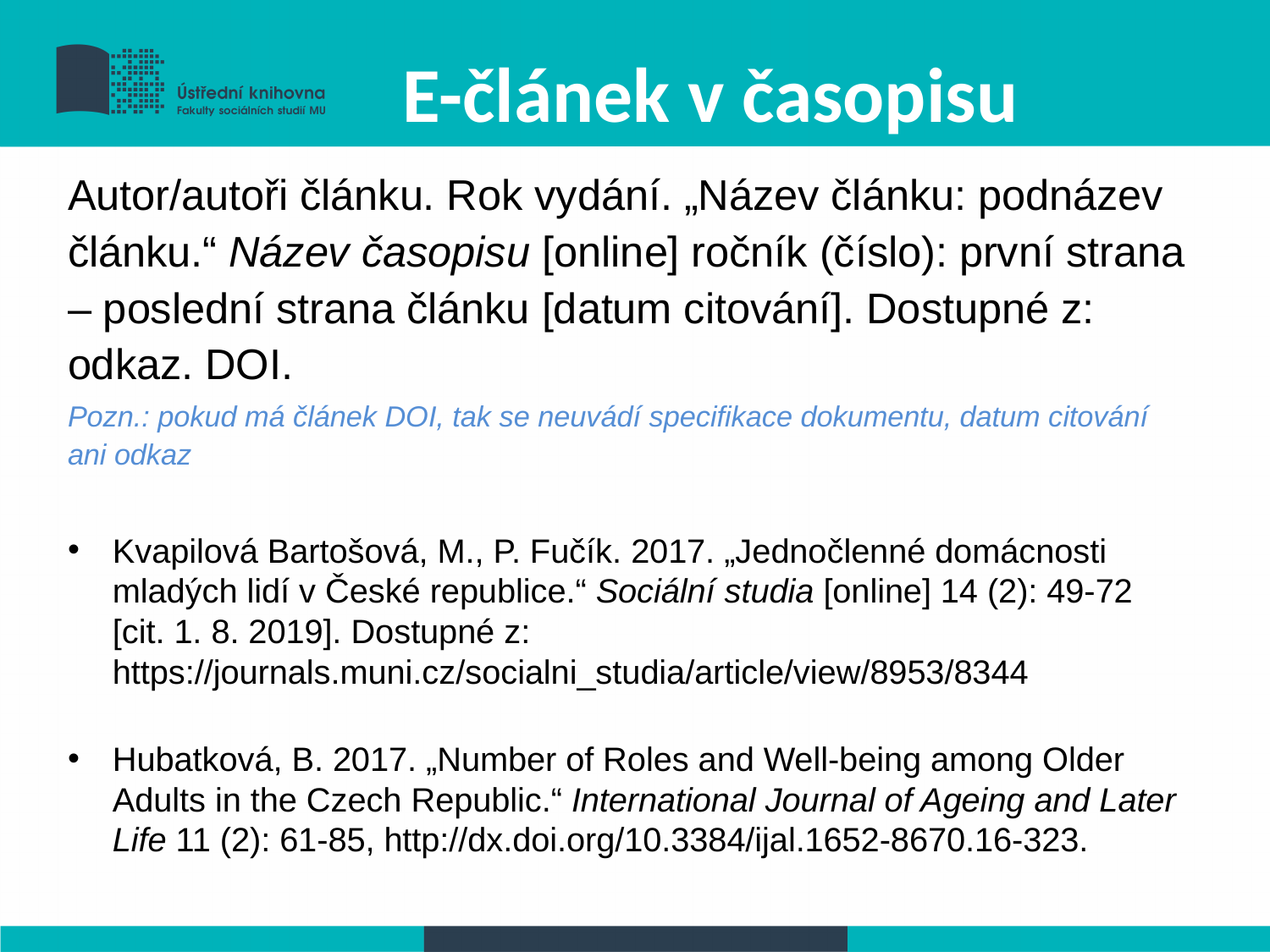

# E-článek v časopisu
Autor/autoři článku. Rok vydání. „Název článku: podnázev článku.“ Název časopisu [online] ročník (číslo): první strana – poslední strana článku [datum citování]. Dostupné z: odkaz. DOI.
Pozn.: pokud má článek DOI, tak se neuvádí specifikace dokumentu, datum citování ani odkaz

Kvapilová Bartošová, M., P. Fučík. 2017. „Jednočlenné domácnosti mladých lidí v České republice.“ Sociální studia [online] 14 (2): 49-72 [cit. 1. 8. 2019]. Dostupné z: https://journals.muni.cz/socialni_studia/article/view/8953/8344
Hubatková, B. 2017. „Number of Roles and Well-being among Older Adults in the Czech Republic.“ International Journal of Ageing and Later Life 11 (2): 61-85, http://dx.doi.org/10.3384/ijal.1652-8670.16-323.